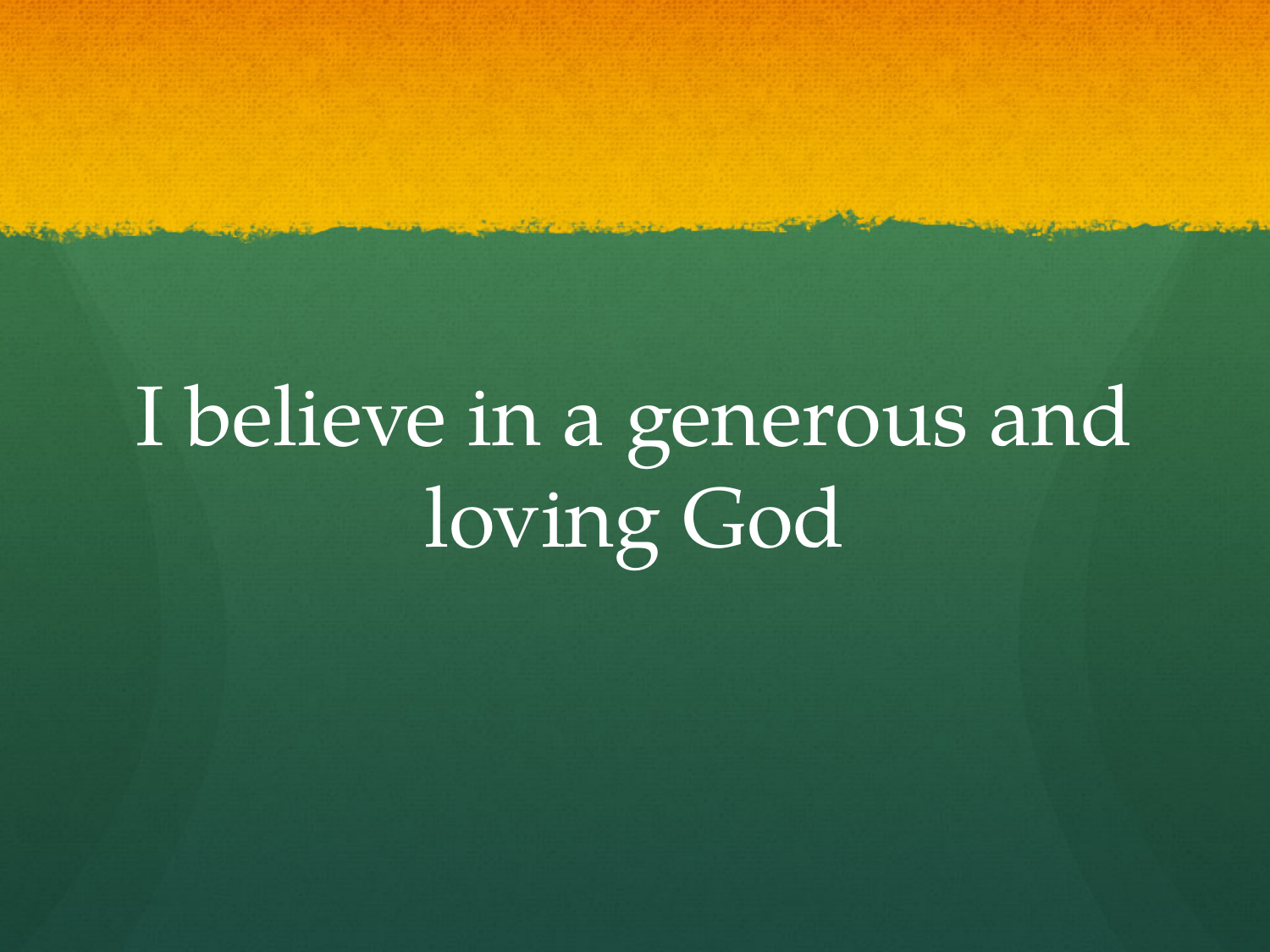

# I believe in a generous and loving God